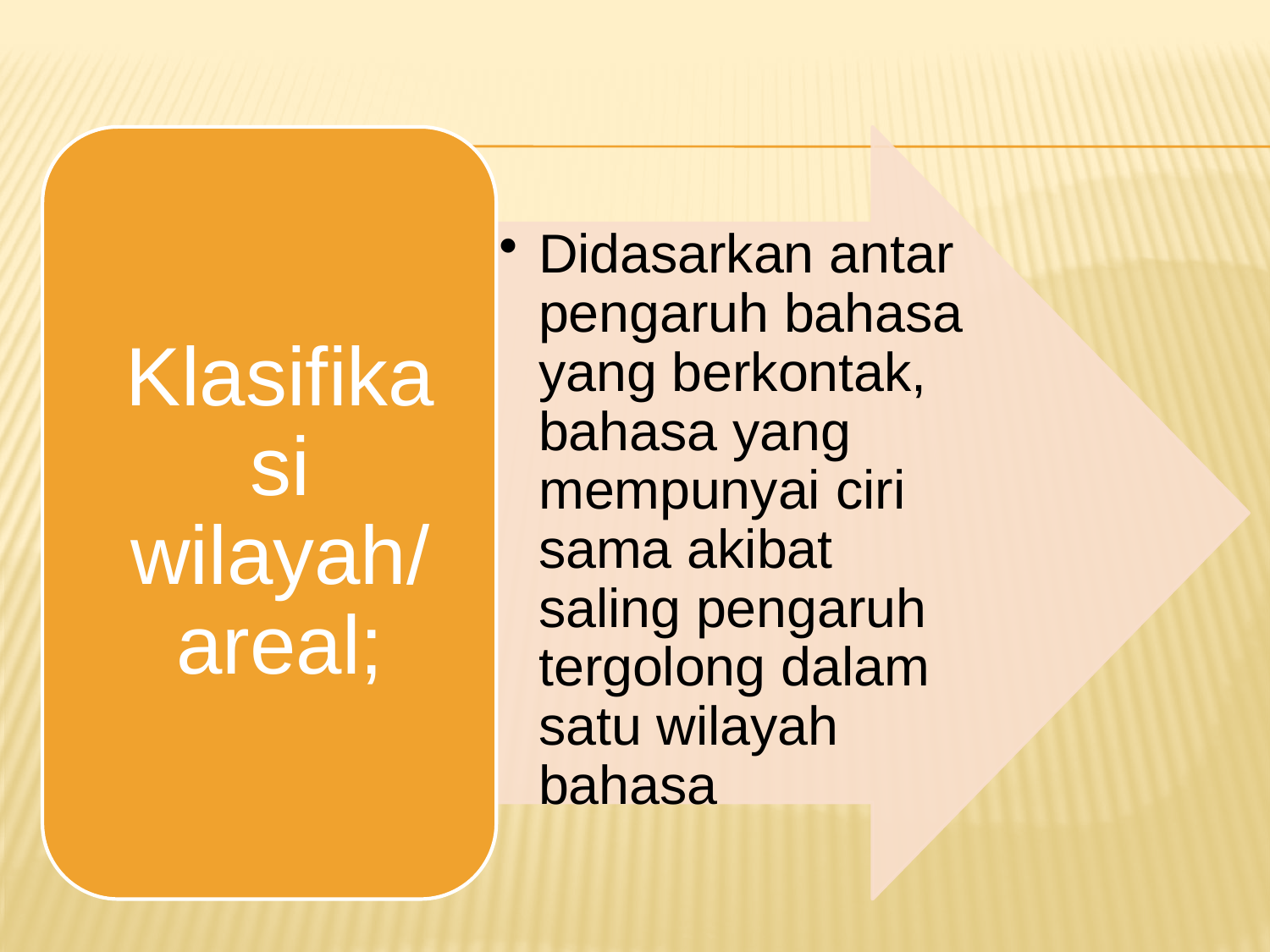

Didasarkan antar pengaruh bahasa yang berkontak, bahasa yang mempunyai ciri sama akibat saling pengaruh tergolong dalam satu wilayah bahasa
Klasifikasi wilayah/ areal;